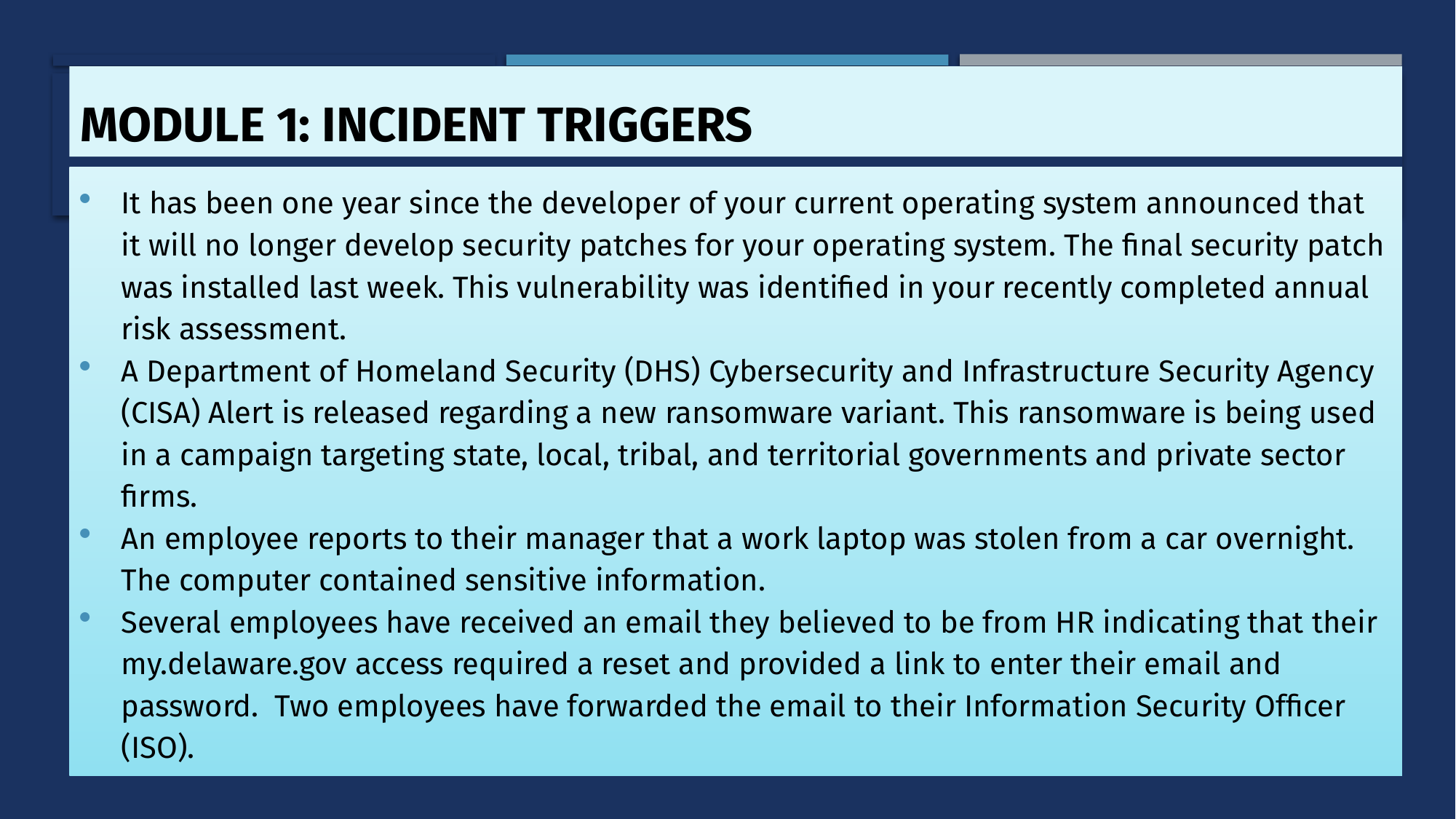

# Module 1: Incident Triggers
It has been one year since the developer of your current operating system announced that it will no longer develop security patches for your operating system. The final security patch was installed last week. This vulnerability was identified in your recently completed annual risk assessment.
A Department of Homeland Security (DHS) Cybersecurity and Infrastructure Security Agency (CISA) Alert is released regarding a new ransomware variant. This ransomware is being used in a campaign targeting state, local, tribal, and territorial governments and private sector firms.
An employee reports to their manager that a work laptop was stolen from a car overnight. The computer contained sensitive information.
Several employees have received an email they believed to be from HR indicating that their my.delaware.gov access required a reset and provided a link to enter their email and password.  Two employees have forwarded the email to their Information Security Officer (ISO).